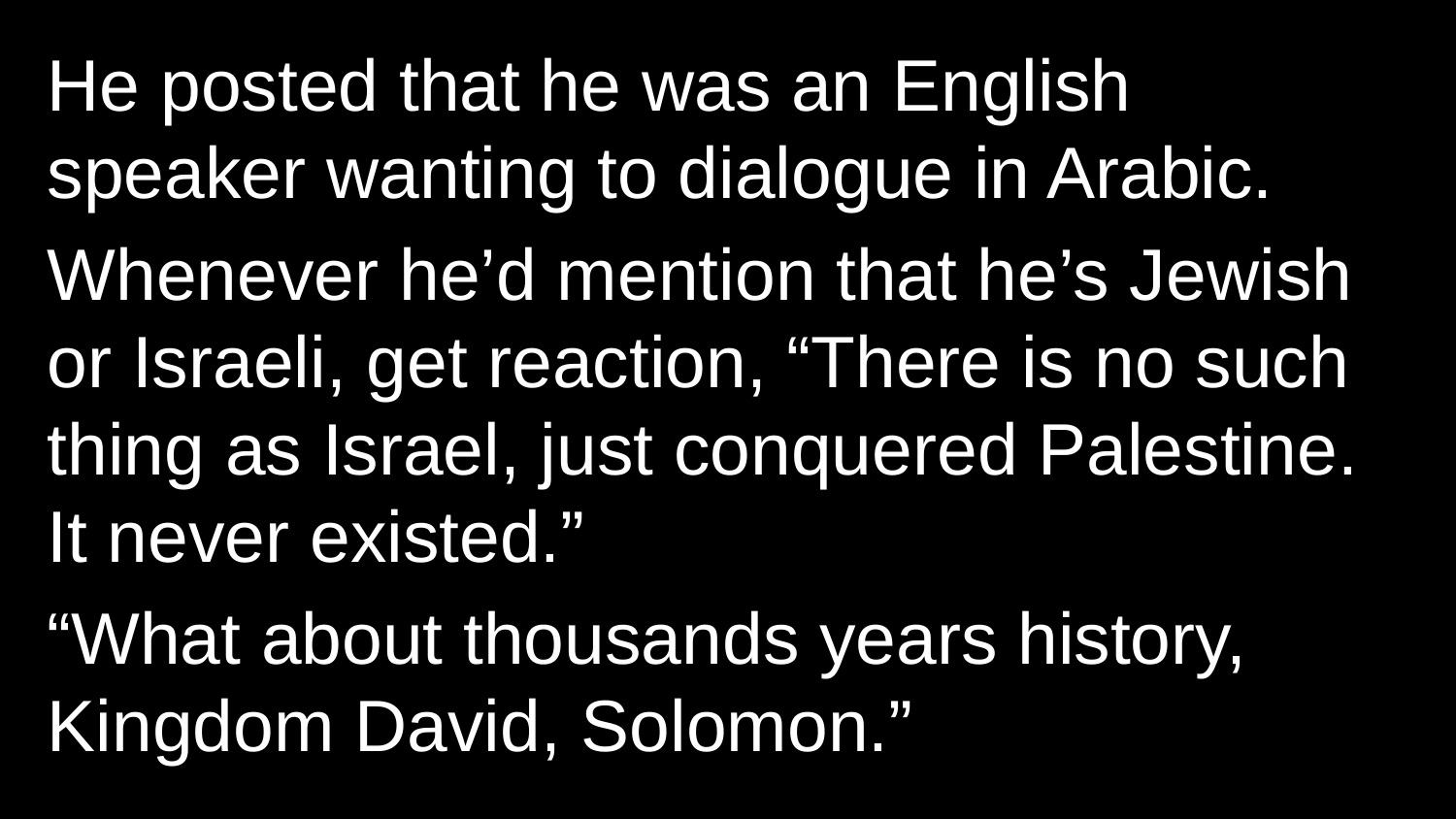

He posted that he was an English speaker wanting to dialogue in Arabic.
Whenever he’d mention that he’s Jewish or Israeli, get reaction, “There is no such thing as Israel, just conquered Palestine.  It never existed.”
“What about thousands years history, Kingdom David, Solomon.”